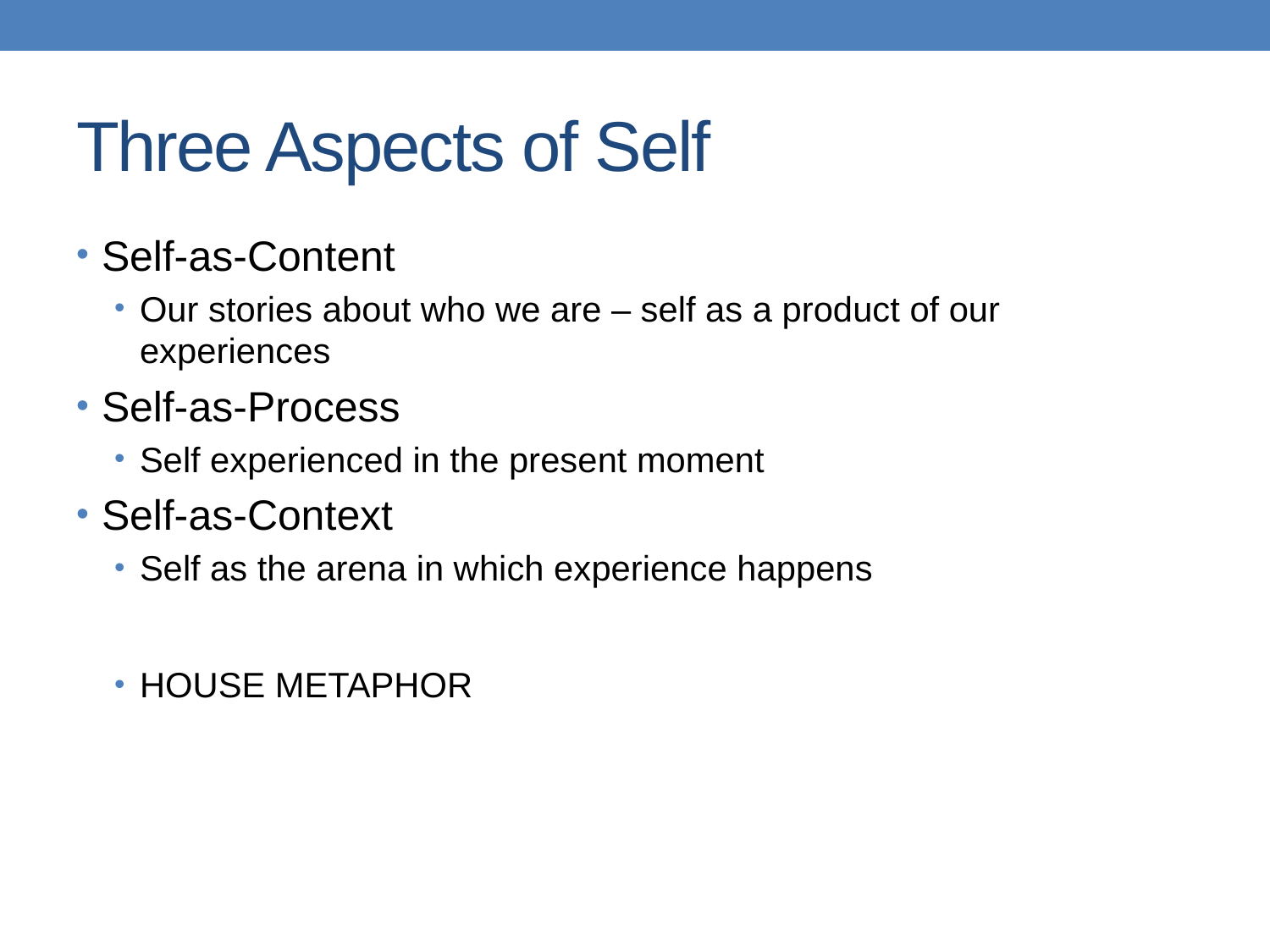

# Three Aspects of Self
Self-as-Content
Our stories about who we are – self as a product of our experiences
Self-as-Process
Self experienced in the present moment
Self-as-Context
Self as the arena in which experience happens

HOUSE METAPHOR